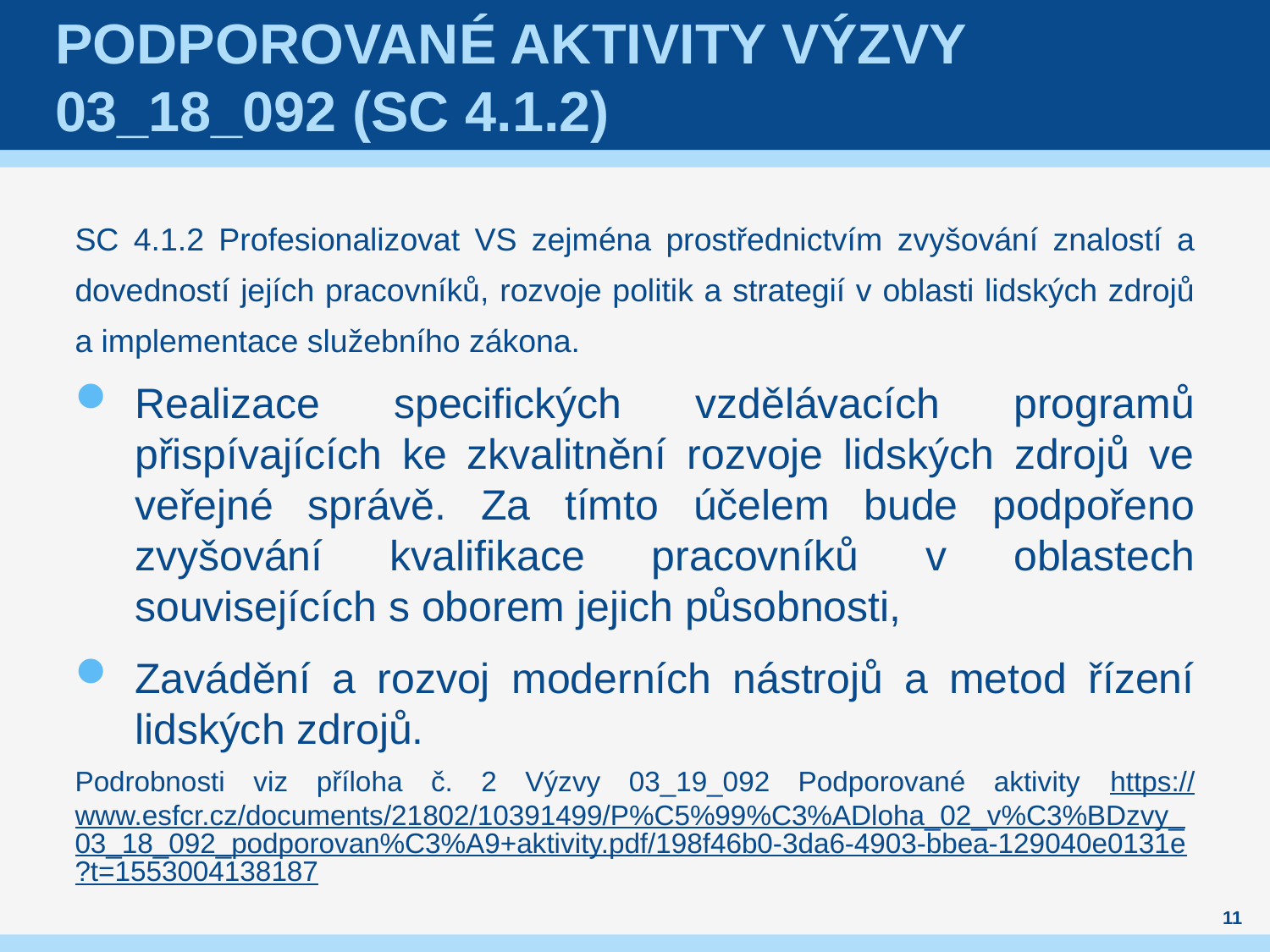

# Podporované aktivity výzvy 03_18_092 (SC 4.1.2)
SC 4.1.2 Profesionalizovat VS zejména prostřednictvím zvyšování znalostí a dovedností jejích pracovníků, rozvoje politik a strategií v oblasti lidských zdrojů a implementace služebního zákona.
Realizace specifických vzdělávacích programů přispívajících ke zkvalitnění rozvoje lidských zdrojů ve veřejné správě. Za tímto účelem bude podpořeno zvyšování kvalifikace pracovníků v oblastech souvisejících s oborem jejich působnosti,
Zavádění a rozvoj moderních nástrojů a metod řízení lidských zdrojů.
Podrobnosti viz příloha č. 2 Výzvy 03_19_092 Podporované aktivity https://www.esfcr.cz/documents/21802/10391499/P%C5%99%C3%ADloha_02_v%C3%BDzvy_03_18_092_podporovan%C3%A9+aktivity.pdf/198f46b0-3da6-4903-bbea-129040e0131e?t=1553004138187

11